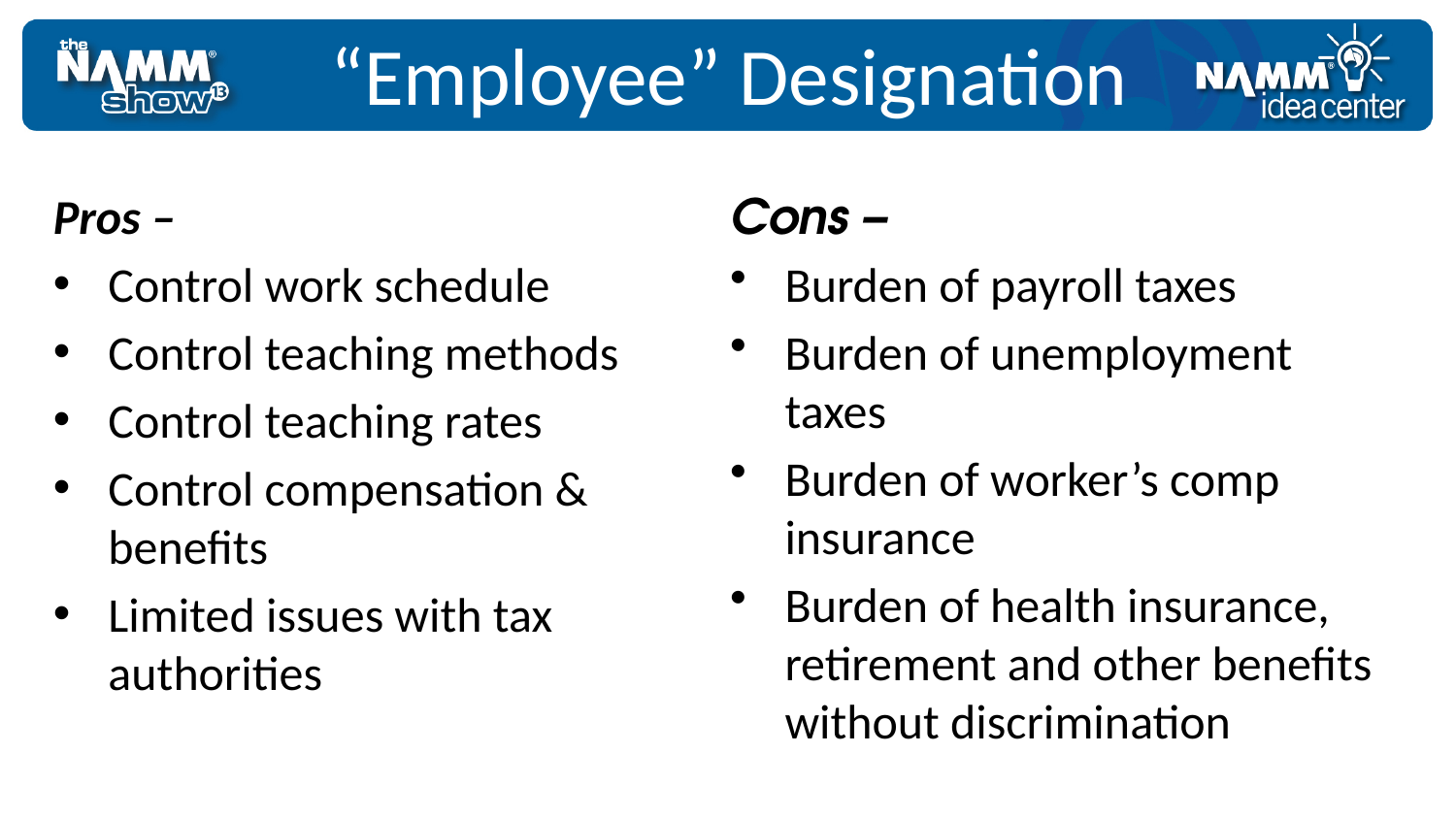

“Employee” Designation
Pros –
Control work schedule
Control teaching methods
Control teaching rates
Control compensation & benefits
Limited issues with tax authorities
Cons –
Burden of payroll taxes
Burden of unemployment taxes
Burden of worker’s comp insurance
Burden of health insurance, retirement and other benefits without discrimination